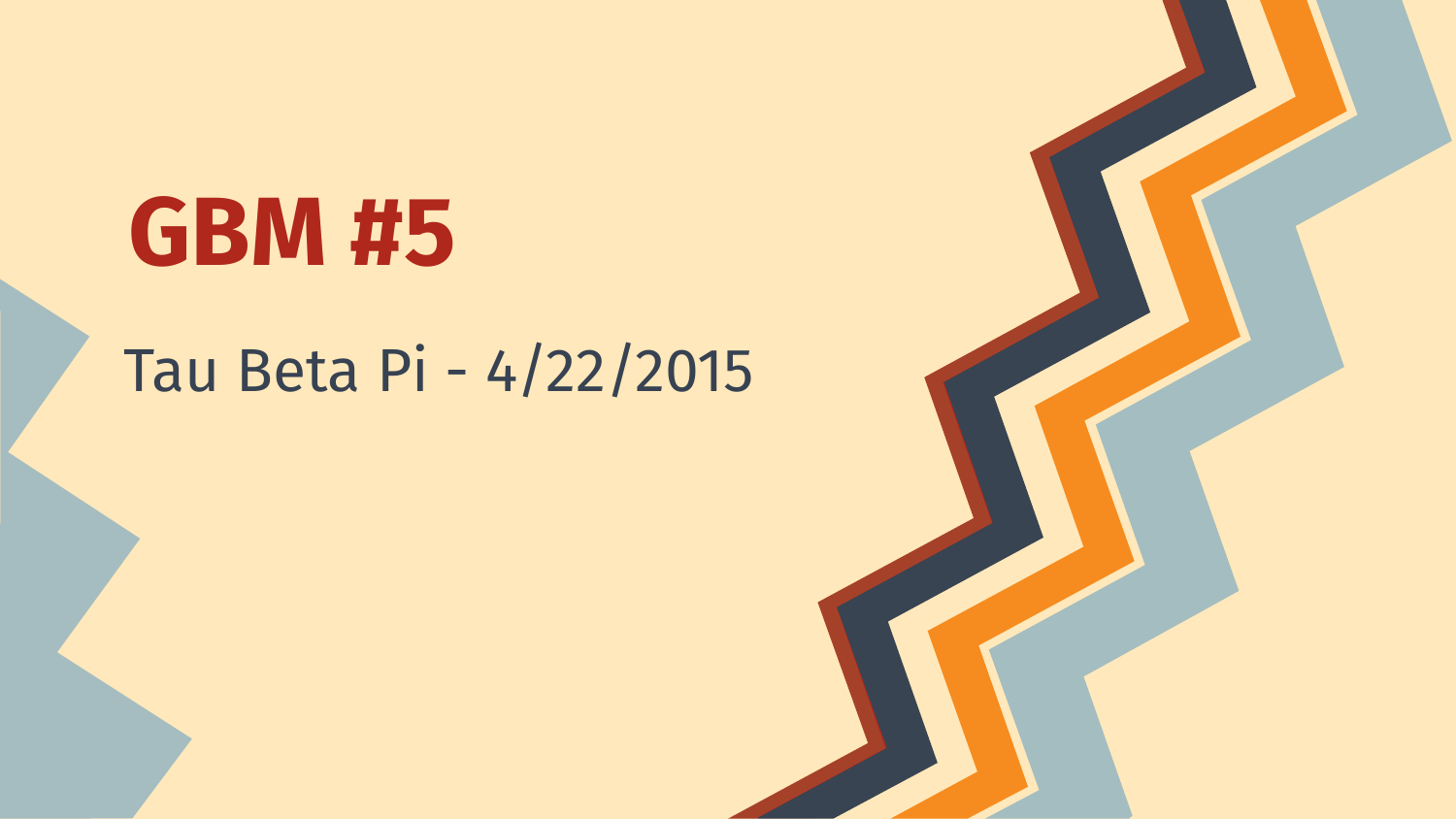

# GBM #5
Tau Beta Pi - 4/22/2015